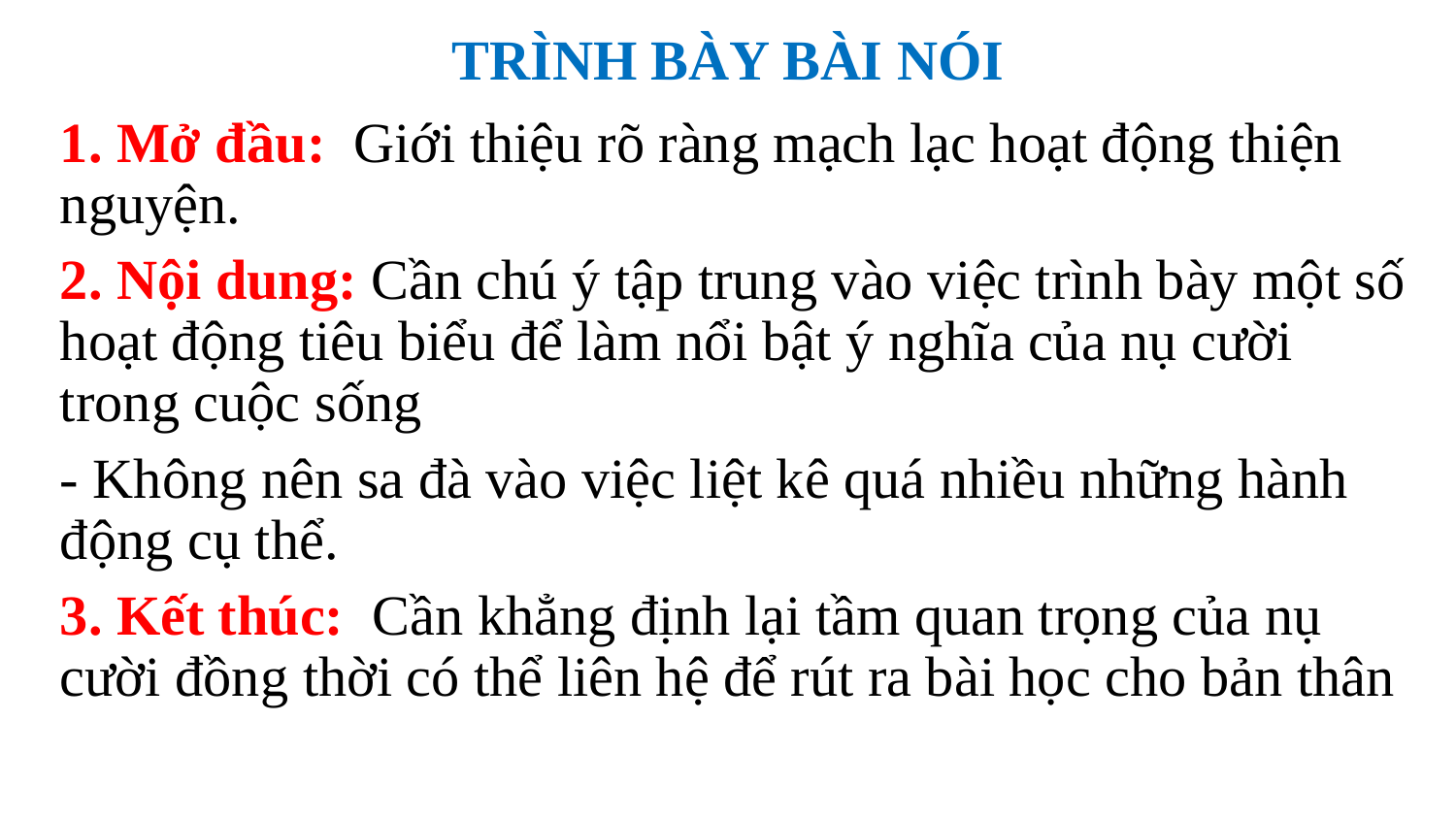

# TRÌNH BÀY BÀI NÓI
1. Mở đầu:  Giới thiệu rõ ràng mạch lạc hoạt động thiện nguyện.
2. Nội dung: Cần chú ý tập trung vào việc trình bày một số hoạt động tiêu biểu để làm nổi bật ý nghĩa của nụ cười trong cuộc sống
- Không nên sa đà vào việc liệt kê quá nhiều những hành động cụ thể.
3. Kết thúc:  Cần khẳng định lại tầm quan trọng của nụ cười đồng thời có thể liên hệ để rút ra bài học cho bản thân